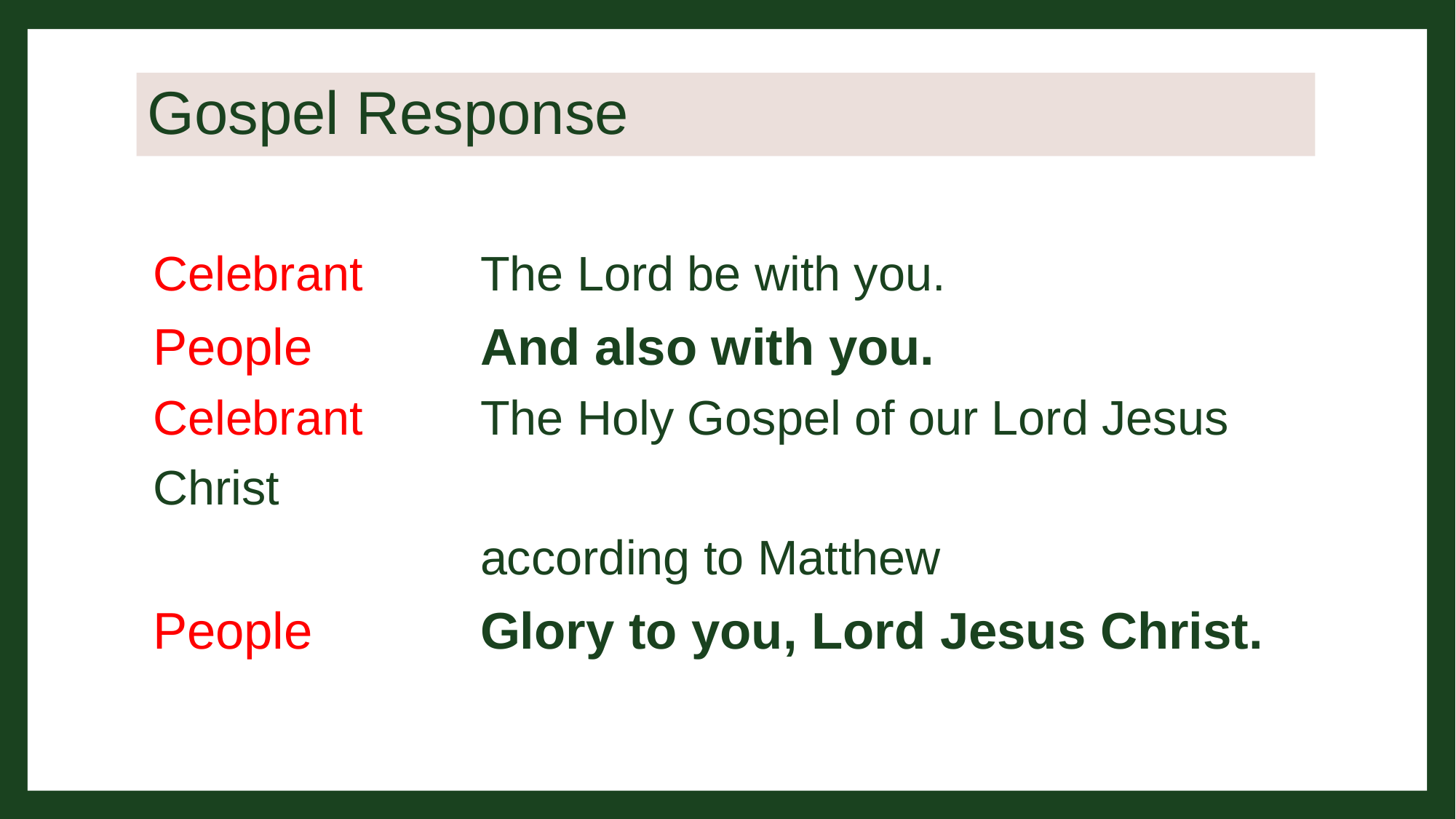

# Gospel Response
Celebrant		The Lord be with you.
People 		And also with you.
Celebrant		The Holy Gospel of our Lord Jesus Christ
			according to Matthew
People 		Glory to you, Lord Jesus Christ.